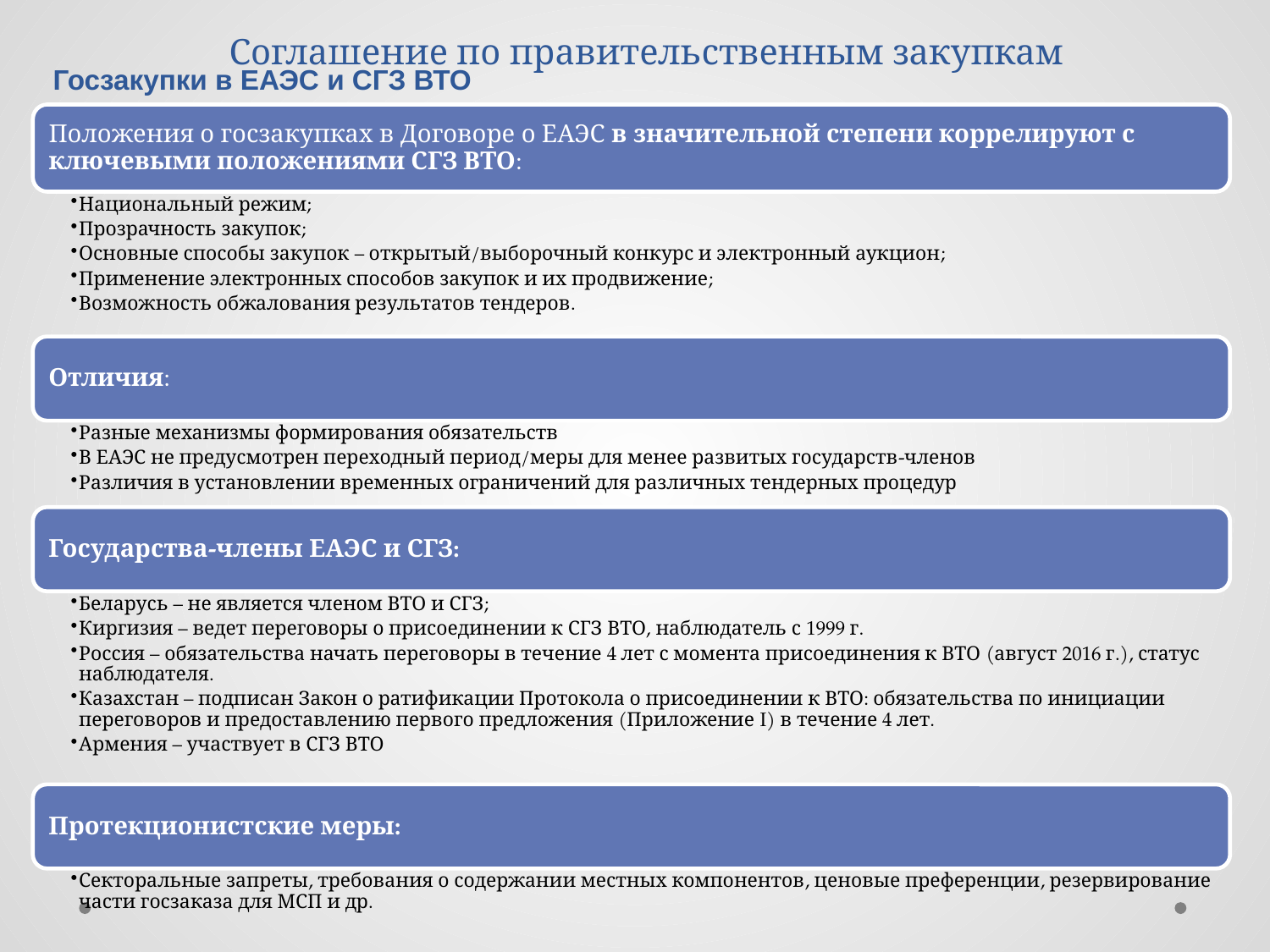

Соглашение по правительственным закупкам
# Госзакупки в ЕАЭС и СГЗ ВТО
Положения о госзакупках в Договоре о ЕАЭС в значительной степени коррелируют с ключевыми положениями СГЗ ВТО:
Национальный режим;
Прозрачность закупок;
Основные способы закупок – открытый/выборочный конкурс и электронный аукцион;
Применение электронных способов закупок и их продвижение;
Возможность обжалования результатов тендеров.
Отличия:
Разные механизмы формирования обязательств
В ЕАЭС не предусмотрен переходный период/меры для менее развитых государств-членов
Различия в установлении временных ограничений для различных тендерных процедур
Государства-члены ЕАЭС и СГЗ:
Беларусь – не является членом ВТО и СГЗ;
Киргизия – ведет переговоры о присоединении к СГЗ ВТО, наблюдатель с 1999 г.
Россия – обязательства начать переговоры в течение 4 лет с момента присоединения к ВТО (август 2016 г.), статус наблюдателя.
Казахстан – подписан Закон о ратификации Протокола о присоединении к ВТО: обязательства по инициации переговоров и предоставлению первого предложения (Приложение I) в течение 4 лет.
Армения – участвует в СГЗ ВТО
Протекционистские меры:
Секторальные запреты, требования о содержании местных компонентов, ценовые преференции, резервирование части госзаказа для МСП и др.